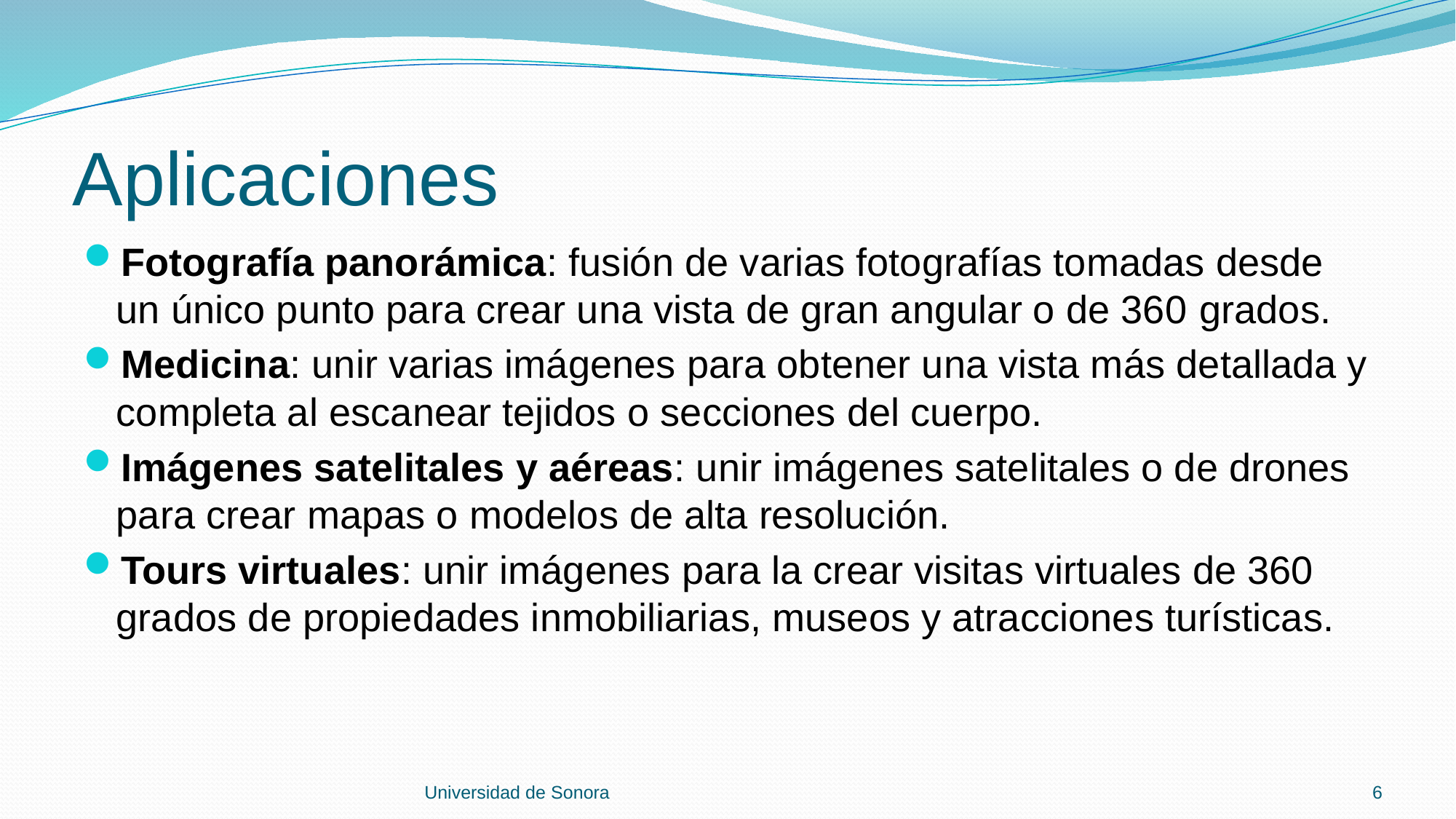

# Aplicaciones
Fotografía panorámica: fusión de varias fotografías tomadas desde un único punto para crear una vista de gran angular o de 360 ​​grados.
Medicina: unir varias imágenes para obtener una vista más detallada y completa al escanear tejidos o secciones del cuerpo.
Imágenes satelitales y aéreas: unir imágenes satelitales o de drones para crear mapas o modelos de alta resolución.
Tours virtuales: unir imágenes para la crear visitas virtuales de 360 ​​grados de propiedades inmobiliarias, museos y atracciones turísticas.

Universidad de Sonora
6